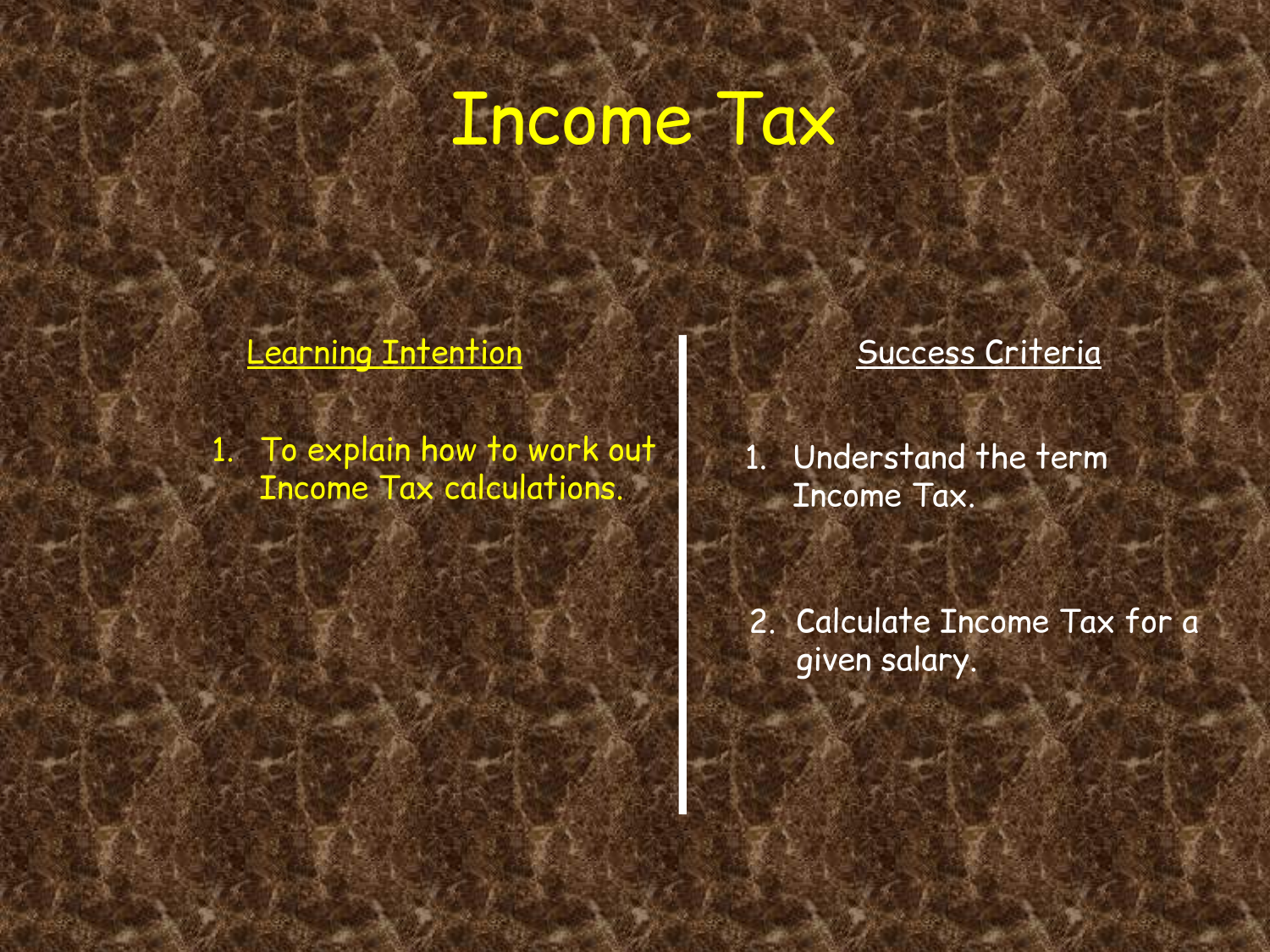

Income Tax
Learning Intention
Success Criteria

To explain how to work out Income Tax calculations.
Understand the term
	Income Tax.
2.	Calculate Income Tax for a given salary.